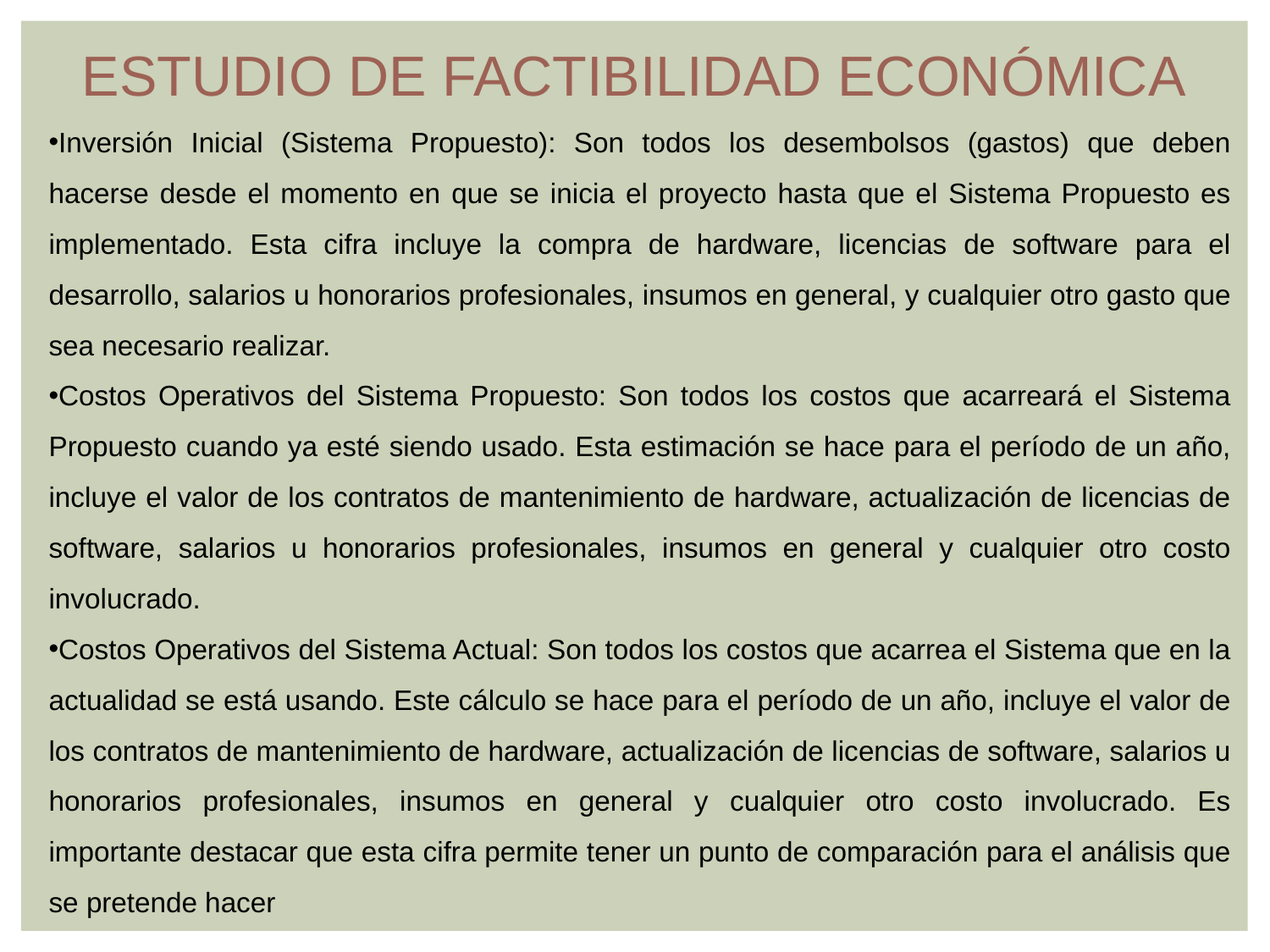

Estudio de Factibilidad Económica
Inversión Inicial (Sistema Propuesto): Son todos los desembolsos (gastos) que deben hacerse desde el momento en que se inicia el proyecto hasta que el Sistema Propuesto es implementado. Esta cifra incluye la compra de hardware, licencias de software para el desarrollo, salarios u honorarios profesionales, insumos en general, y cualquier otro gasto que sea necesario realizar.
Costos Operativos del Sistema Propuesto: Son todos los costos que acarreará el Sistema Propuesto cuando ya esté siendo usado. Esta estimación se hace para el período de un año, incluye el valor de los contratos de mantenimiento de hardware, actualización de licencias de software, salarios u honorarios profesionales, insumos en general y cualquier otro costo involucrado.
Costos Operativos del Sistema Actual: Son todos los costos que acarrea el Sistema que en la actualidad se está usando. Este cálculo se hace para el período de un año, incluye el valor de los contratos de mantenimiento de hardware, actualización de licencias de software, salarios u honorarios profesionales, insumos en general y cualquier otro costo involucrado. Es importante destacar que esta cifra permite tener un punto de comparación para el análisis que se pretende hacer